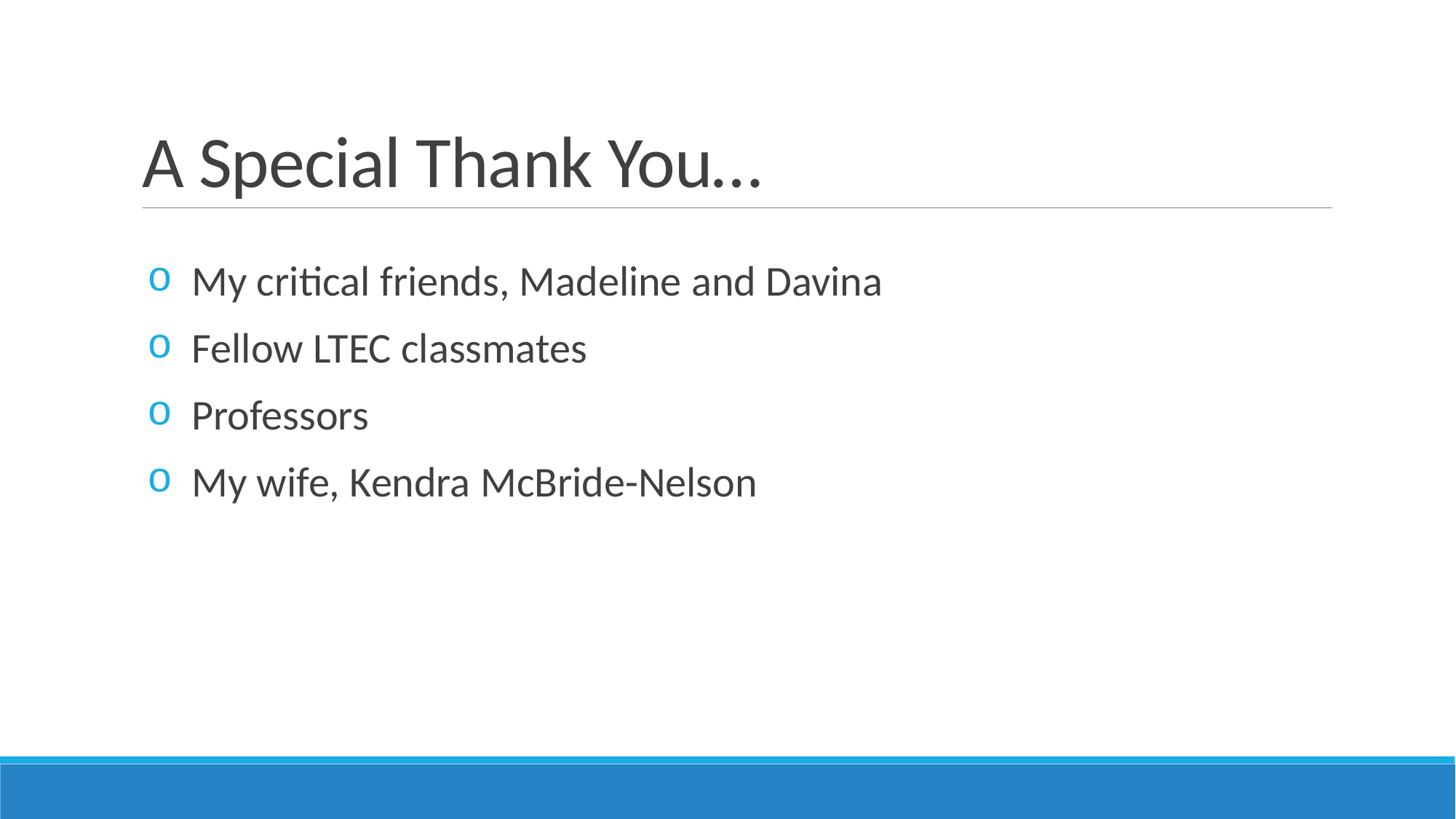

# A Special Thank You…
  My critical friends, Madeline and Davina
  Fellow LTEC classmates
  Professors
  My wife, Kendra McBride-Nelson